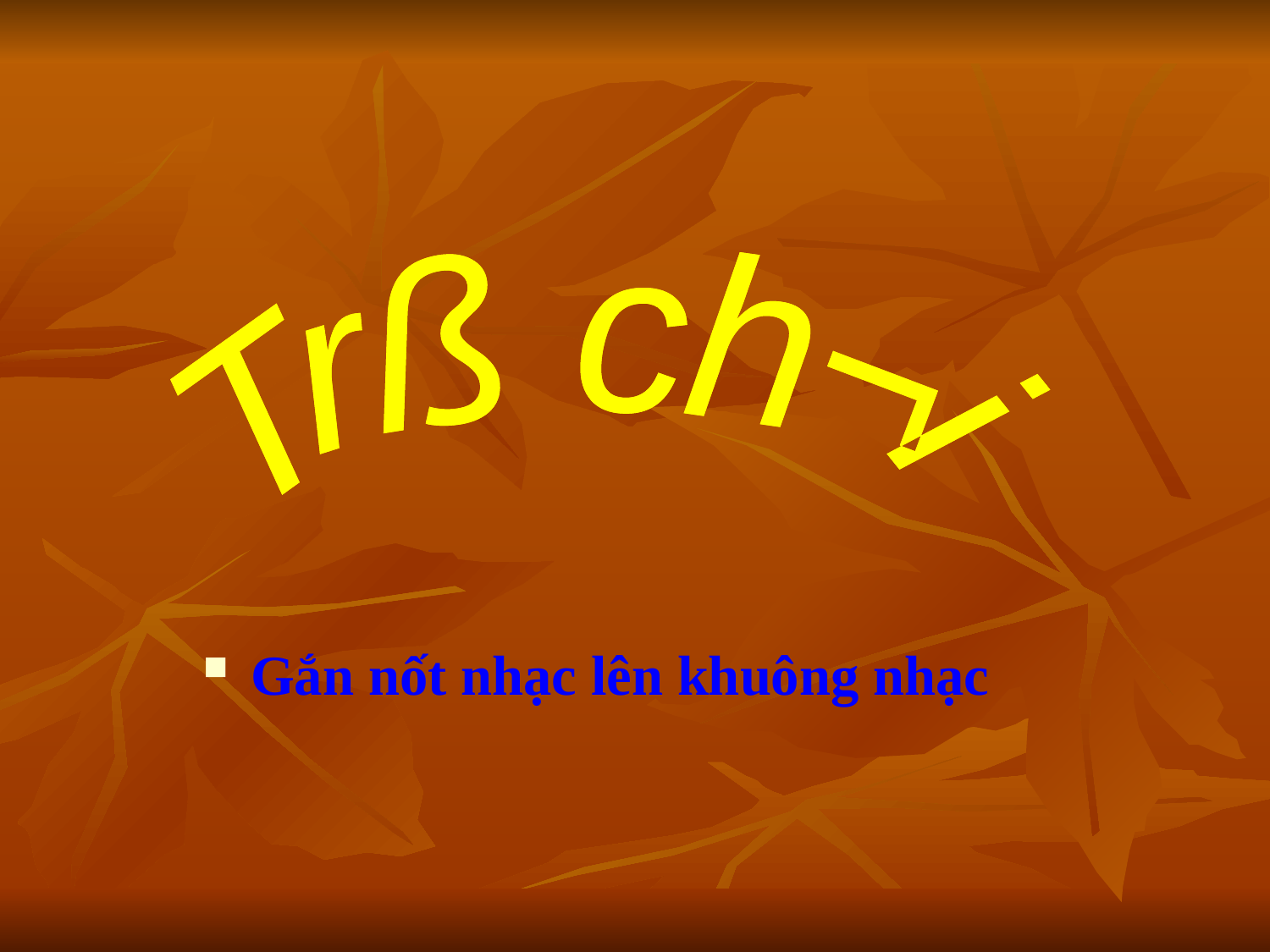

Trß ch¬i
Trß ch¬i
Gắn nốt nhạc lên khuông nhạc